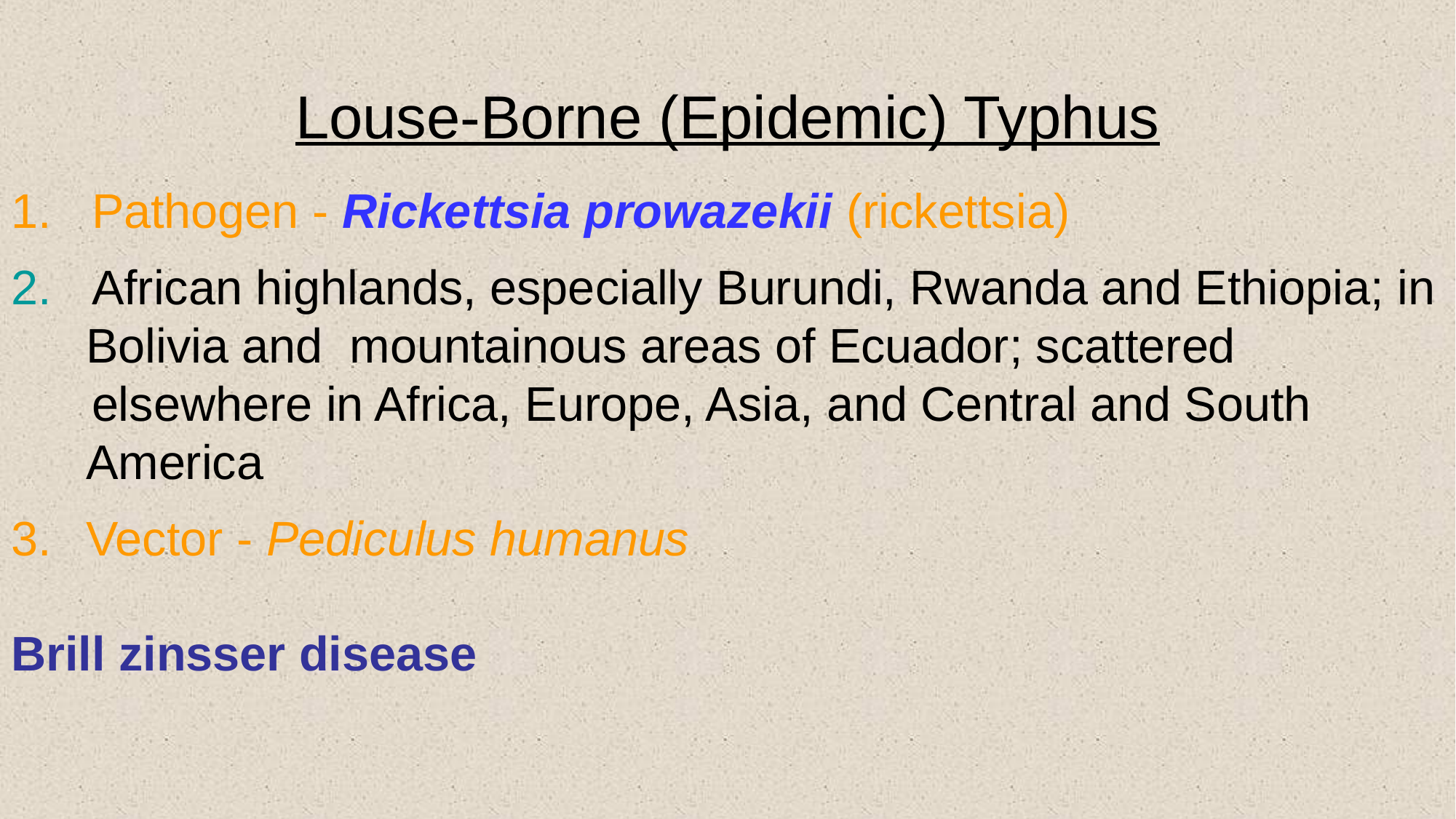

Louse-Borne (Epidemic) Typhus

1.   Pathogen - Rickettsia prowazekii (rickettsia)

2.   African highlands, especially Burundi, Rwanda and Ethiopia; in Bolivia and  mountainous areas of Ecuador; scattered
      elsewhere in Africa, Europe, Asia, and Central and South America

Vector - Pediculus humanus

Brill zinsser disease